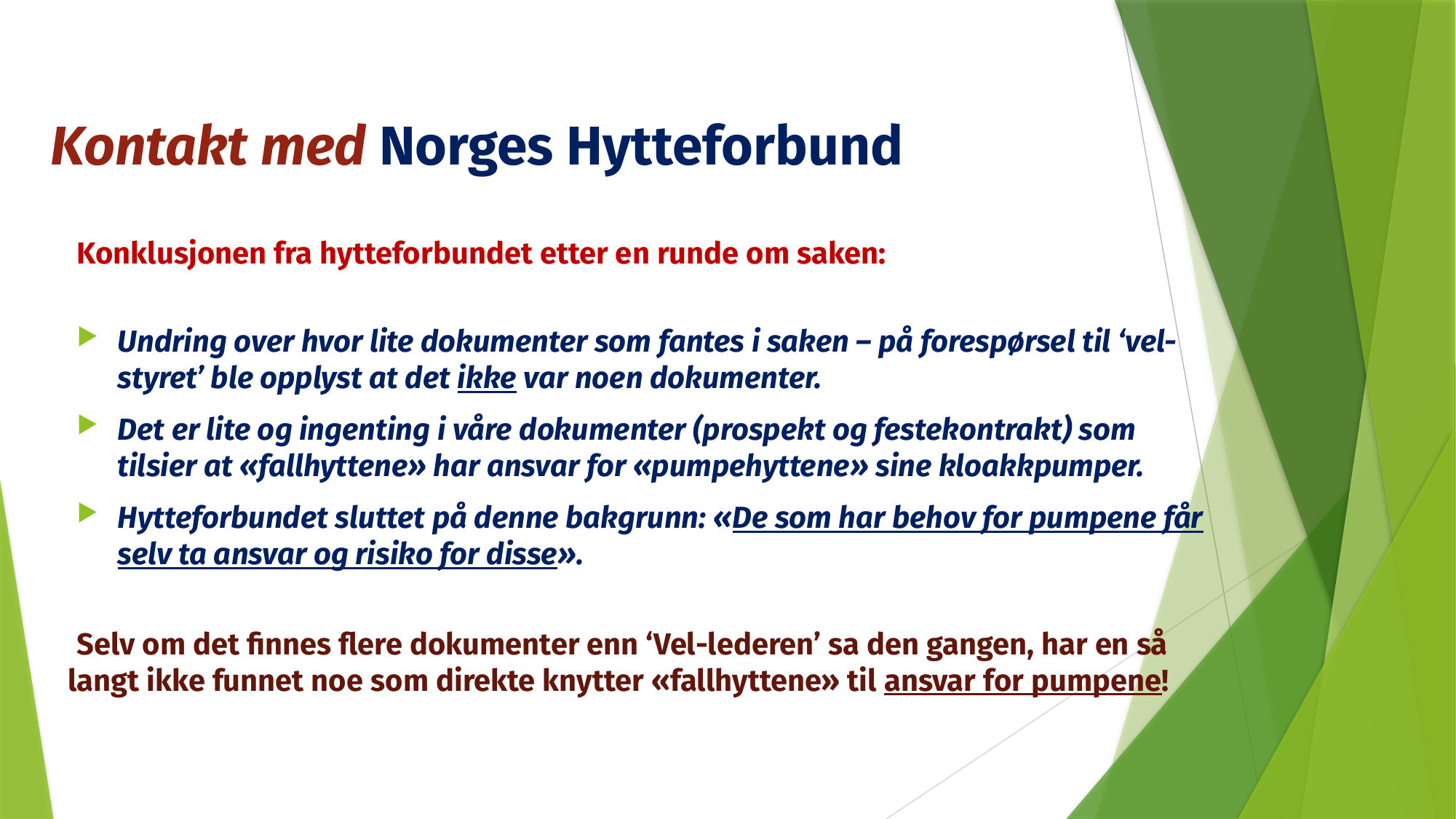

# Kontakt med Norges Hytteforbund
Konklusjonen fra hytteforbundet etter en runde om saken:
Undring over hvor lite dokumenter som fantes i saken – på forespørsel til ‘vel-styret’ ble opplyst at det ikke var noen dokumenter.
Det er lite og ingenting i våre dokumenter (prospekt og festekontrakt) som tilsier at «fallhyttene» har ansvar for «pumpehyttene» sine kloakkpumper.
Hytteforbundet sluttet på denne bakgrunn: «De som har behov for pumpene får selv ta ansvar og risiko for disse».

Selv om det finnes flere dokumenter enn ‘Vel-lederen’ sa den gangen, har en så
langt ikke funnet noe som direkte knytter «fallhyttene» til ansvar for pumpene!